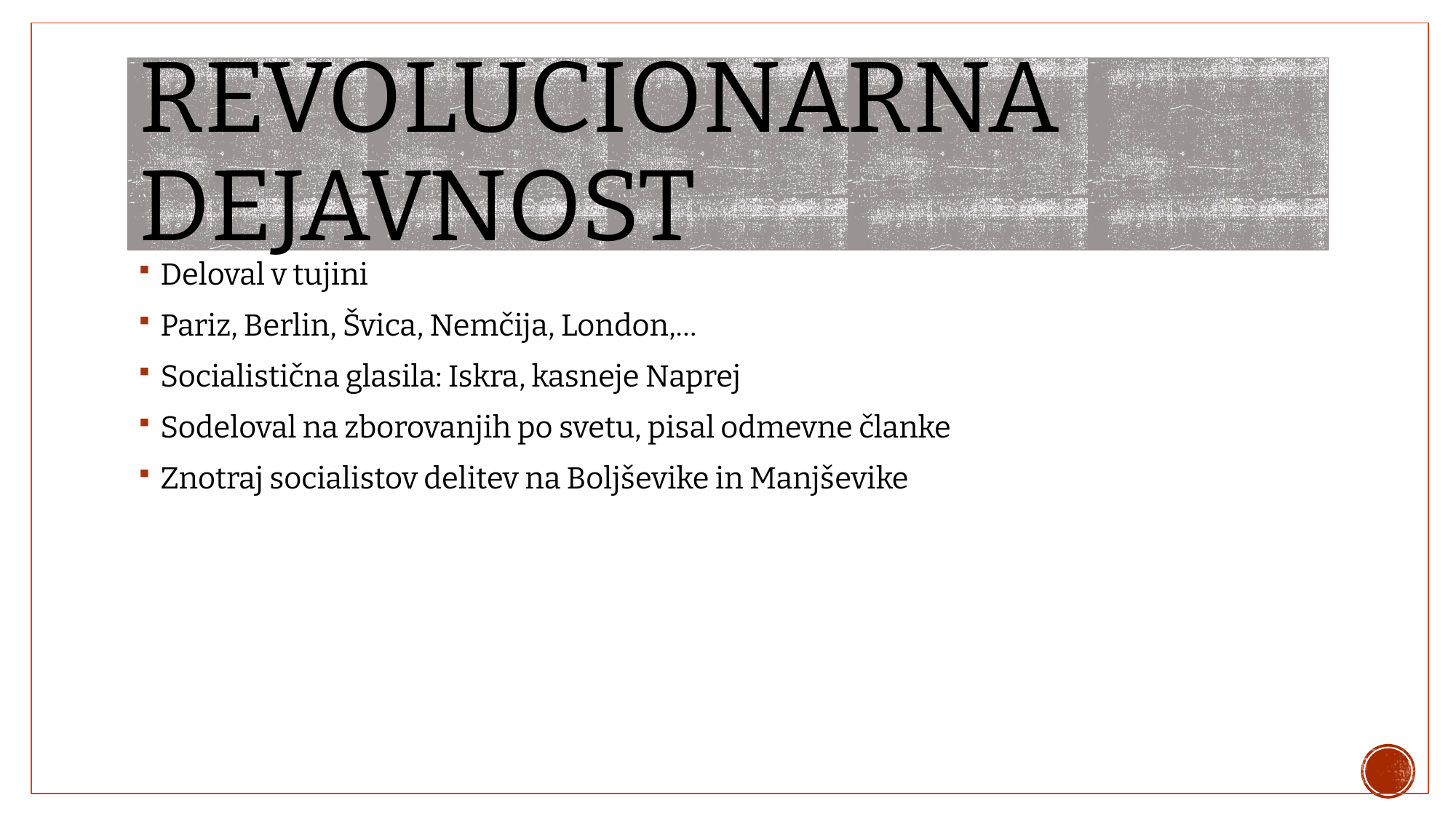

# Revolucionarna dejavnost
Deloval v tujini
Pariz, Berlin, Švica, Nemčija, London,…
Socialistična glasila: Iskra, kasneje Naprej
Sodeloval na zborovanjih po svetu, pisal odmevne članke
Znotraj socialistov delitev na Boljševike in Manjševike